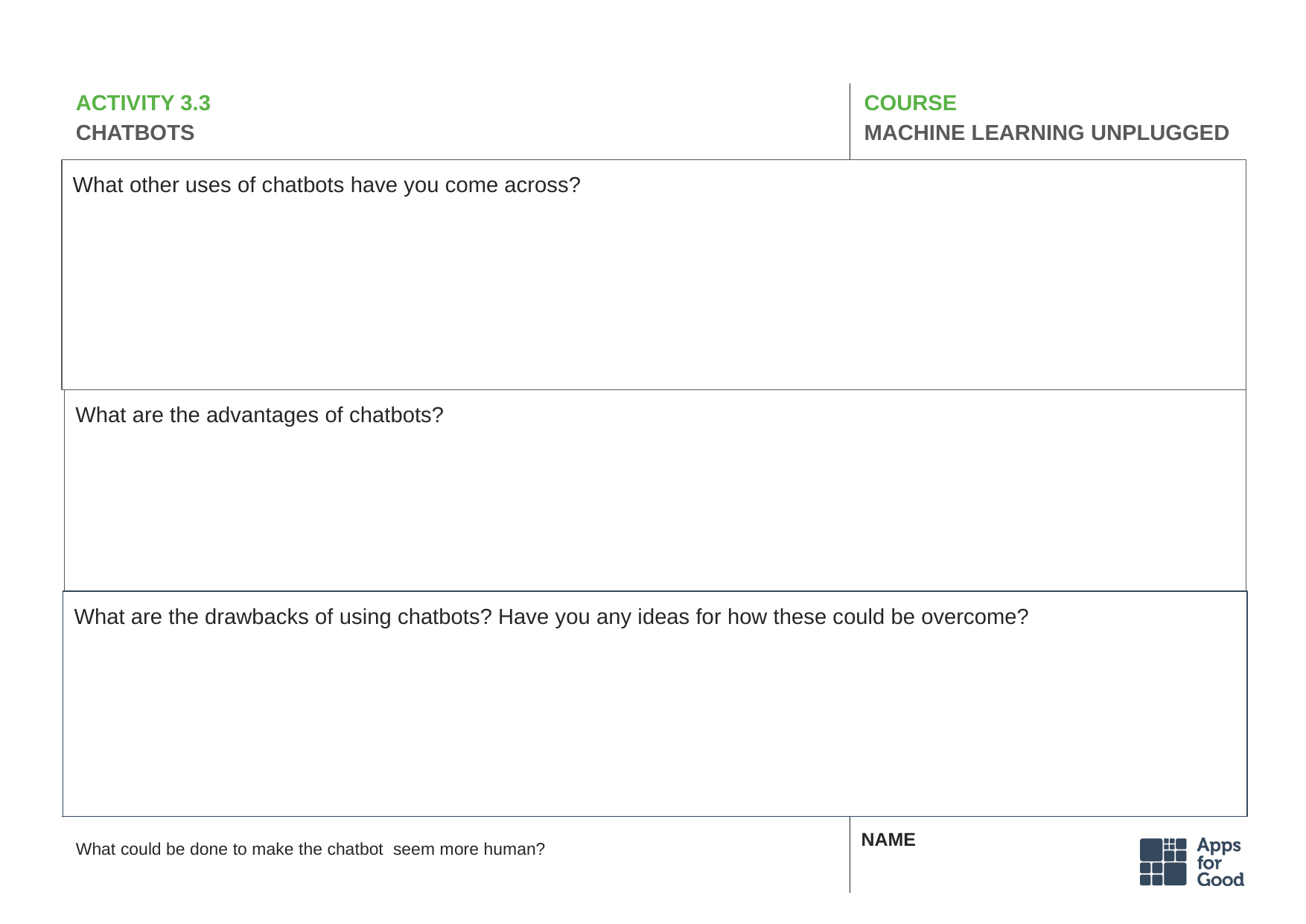

# ACTIVITY 3.3
CHATBOTS
COURSE
MACHINE LEARNING UNPLUGGED
What other uses of chatbots have you come across?
What are the advantages of chatbots?
What are the drawbacks of using chatbots? Have you any ideas for how these could be overcome?

What could be done to make the chatbot  seem more human?